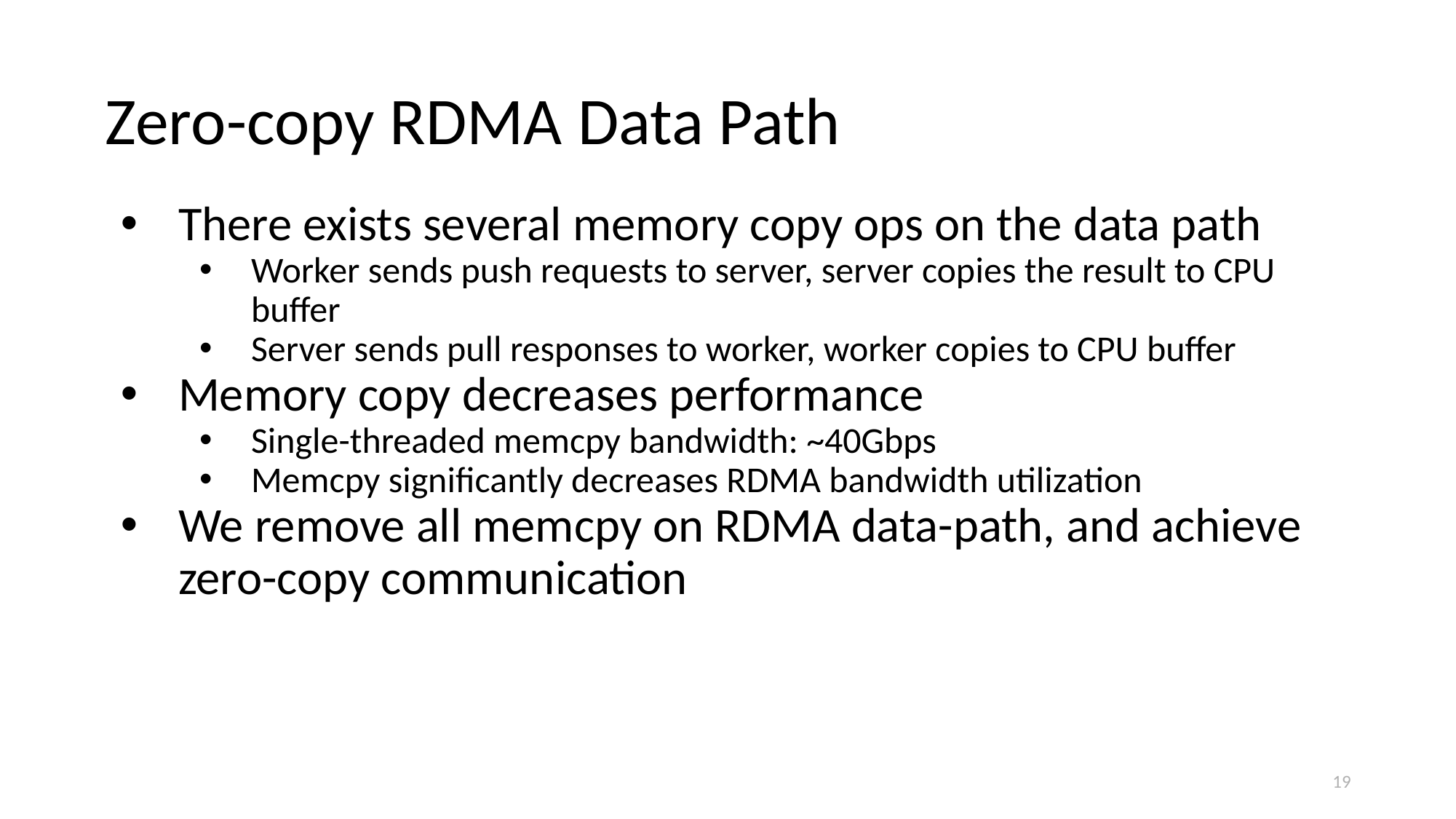

# Zero-copy RDMA Data Path
There exists several memory copy ops on the data path
Worker sends push requests to server, server copies the result to CPU buffer
Server sends pull responses to worker, worker copies to CPU buffer
Memory copy decreases performance
Single-threaded memcpy bandwidth: ~40Gbps
Memcpy significantly decreases RDMA bandwidth utilization
We remove all memcpy on RDMA data-path, and achieve zero-copy communication
19